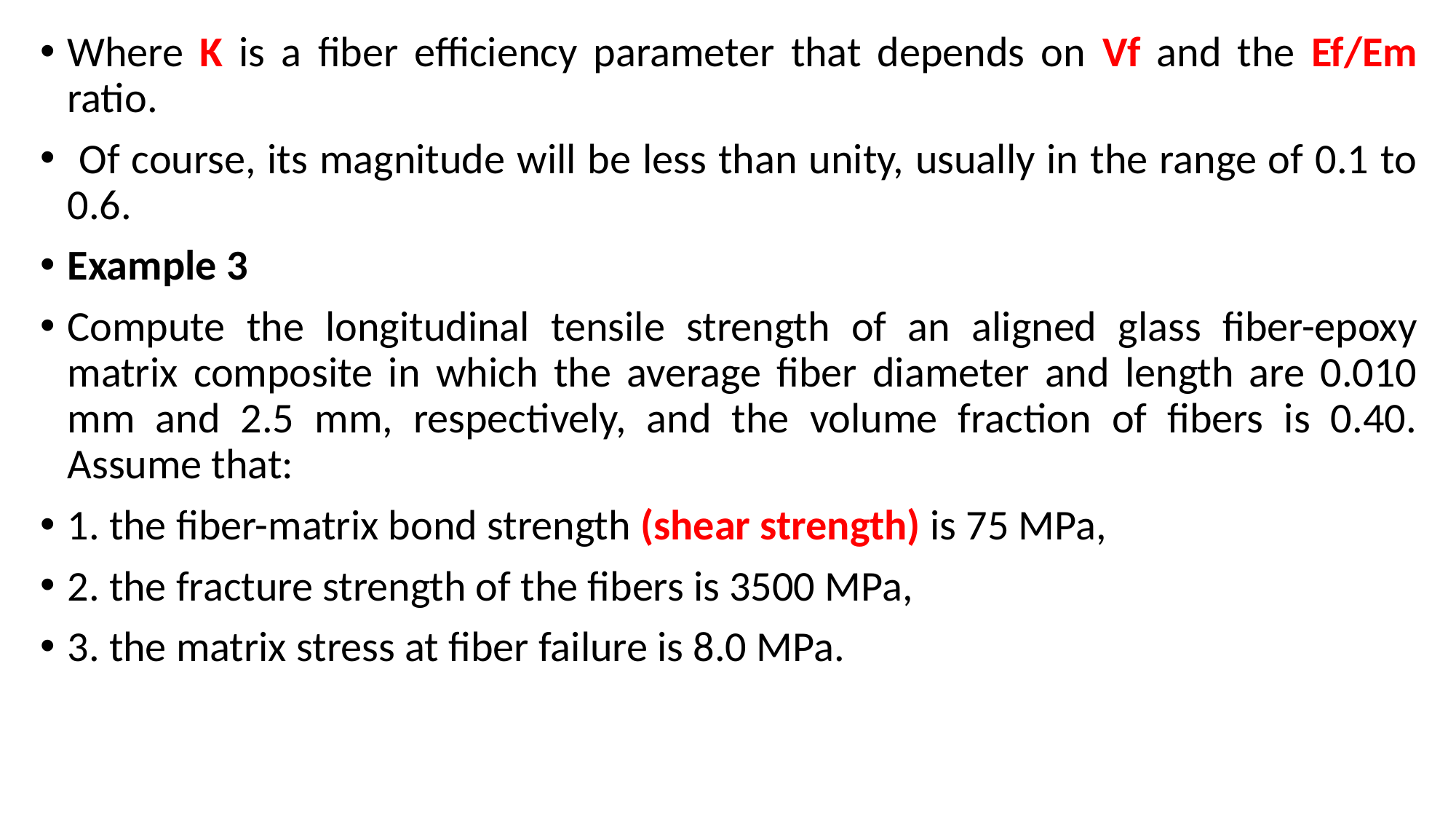

Where K is a fiber efficiency parameter that depends on Vf and the Ef/Em ratio.
 Of course, its magnitude will be less than unity, usually in the range of 0.1 to 0.6.
Example 3
Compute the longitudinal tensile strength of an aligned glass fiber-epoxy matrix composite in which the average fiber diameter and length are 0.010 mm and 2.5 mm, respectively, and the volume fraction of fibers is 0.40. Assume that:
1. the fiber-matrix bond strength (shear strength) is 75 MPa,
2. the fracture strength of the fibers is 3500 MPa,
3. the matrix stress at fiber failure is 8.0 MPa.